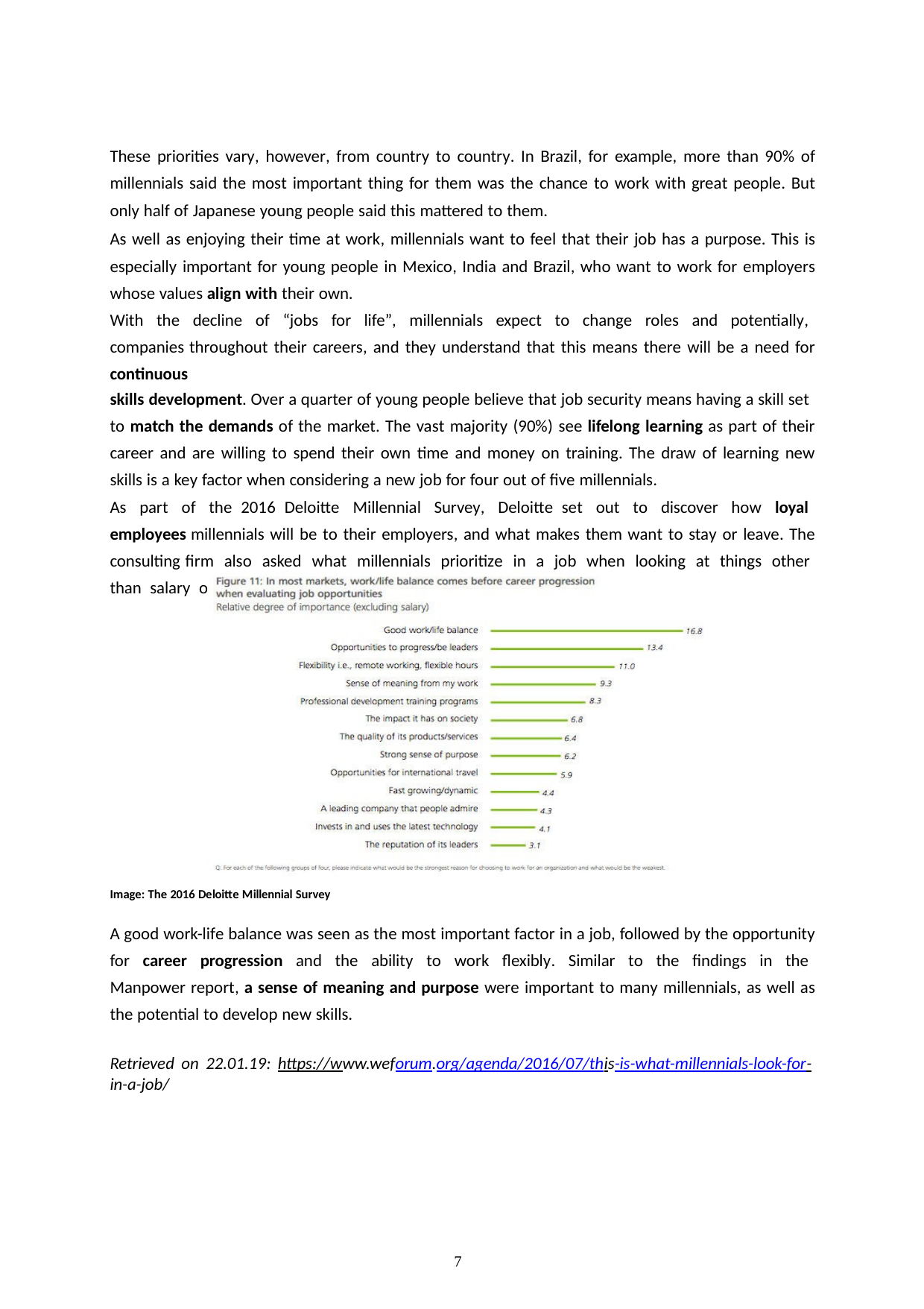

These priorities vary, however, from country to country. In Brazil, for example, more than 90% of millennials said the most important thing for them was the chance to work with great people. But only half of Japanese young people said this mattered to them.
As well as enjoying their time at work, millennials want to feel that their job has a purpose. This is especially important for young people in Mexico, India and Brazil, who want to work for employers whose values align with their own.
With  the  decline  of  “jobs  for  life”,  millennials  expect  to  change  roles  and  potentially,  companies throughout their careers, and they understand that this means there will be a need for continuous
skills development. Over a quarter of young people believe that job security means having a skill set
to match the demands of the market. The vast majority (90%) see lifelong learning as part of their career and are willing to spend their own time and money on training. The draw of learning new skills is a key factor when considering a new job for four out of five millennials.
As  part  of  the 2016 Deloitte  Millennial  Survey,  Deloitte set  out  to  discover  how  loyal  employees millennials will be to their employers, and what makes them want to stay or leave. The consulting firm  also  asked  what  millennials  prioritize  in  a  job  when  looking  at  things  other  than  salary  or financial benefits.

Image: The 2016 Deloitte Millennial Survey

A good work-life balance was seen as the most important factor in a job, followed by the opportunity for  career  progression  and  the  ability  to  work  flexibly.  Similar  to  the  findings  in  the  Manpower report, a sense of meaning and purpose were important to many millennials, as well as the potential to develop new skills.

Retrieved on 22.01.19: https://www.weforum.org/agenda/2016/07/this-is-what-millennials-look-for- in-a-job/
7